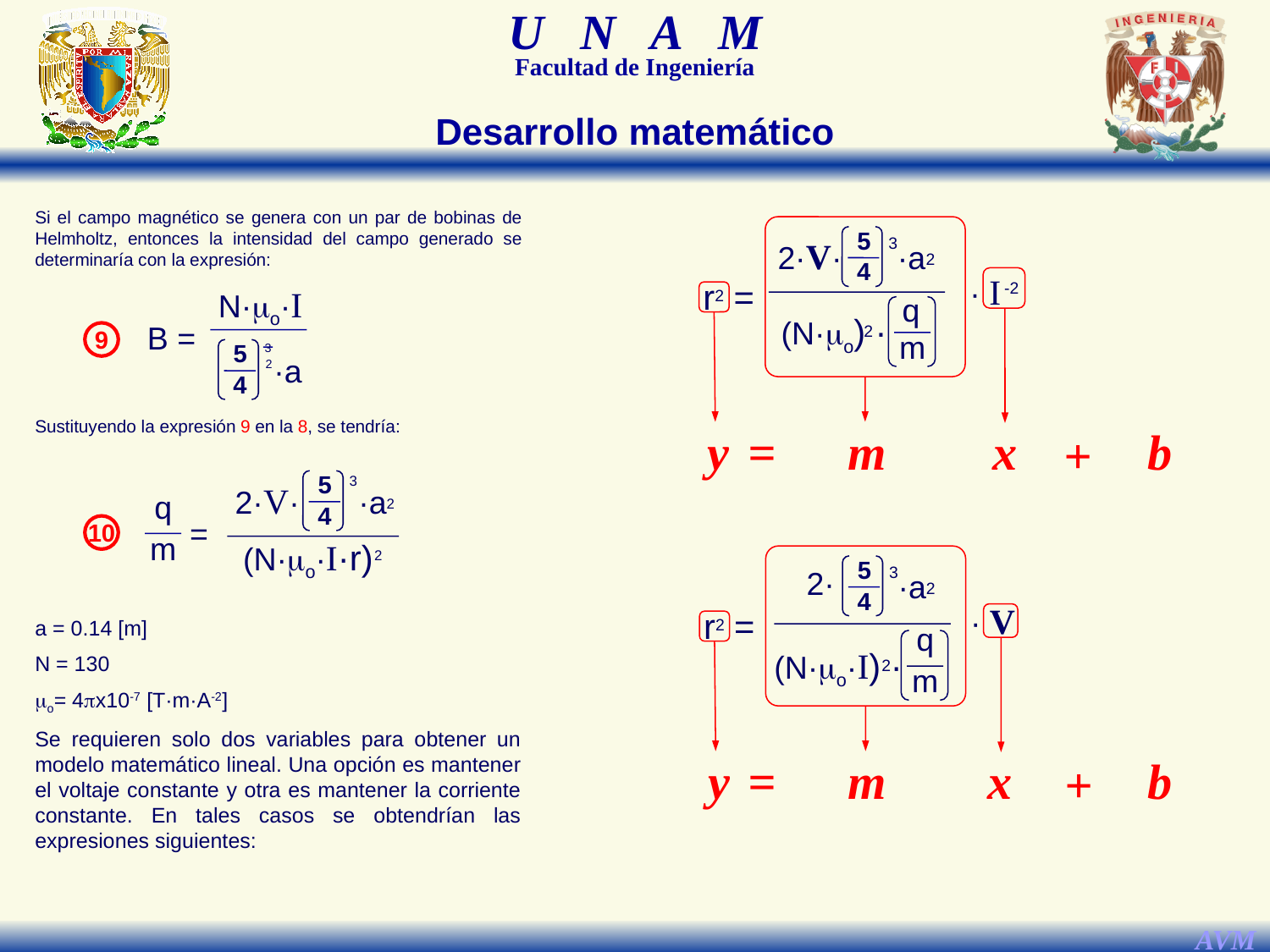

Desarrollo matemático
Si el campo magnético se genera con un par de bobinas de Helmholtz, entonces la intensidad del campo generado se determinaría con la expresión:

3
5

2·V·
·a
2
4

· I
r2 =
-2
q

(N·μo) ·
2
m

N·μo·I
B =

3

2
5

·a
4

9
Sustituyendo la expresión 9 en la 8, se tendría:
y
=
m
x
b
+
3
5

2·V·
·a
q
2
4

=
m
(N·μo·I·r)

2
10

3
5

2·
·a
2
4

· V
r2 =
q

(N·μo·I) ·
2
m

a = 0.14 [m]
N = 130
μo= 4πx10-7 [T·m·A-2]
Se requieren solo dos variables para obtener un modelo matemático lineal. Una opción es mantener el voltaje constante y otra es mantener la corriente constante. En tales casos se obtendrían las expresiones siguientes:

y
=
m
x
b
+